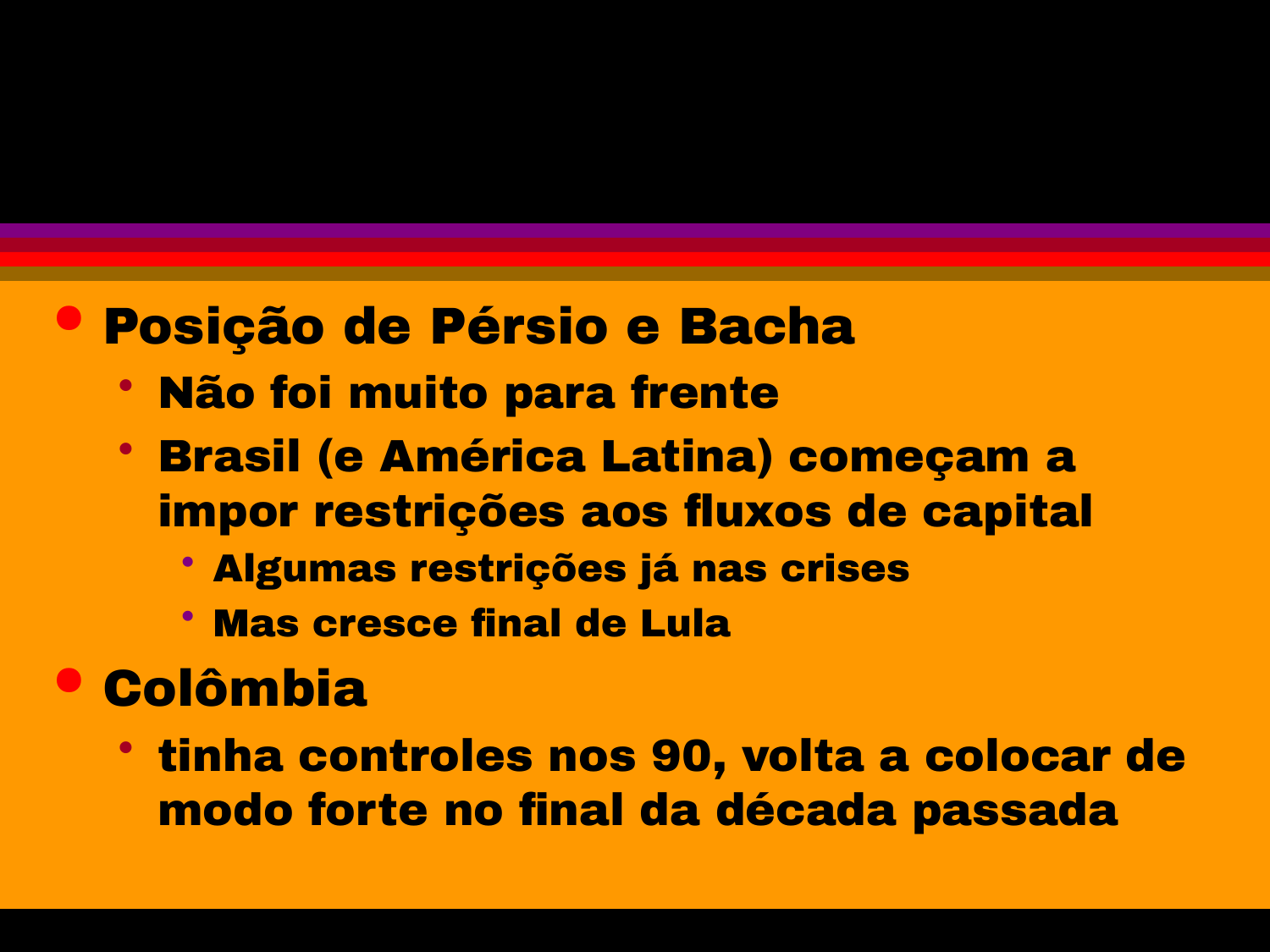

#
Posição de Pérsio e Bacha
Não foi muito para frente
Brasil (e América Latina) começam a impor restrições aos fluxos de capital
Algumas restrições já nas crises
Mas cresce final de Lula
Colômbia
tinha controles nos 90, volta a colocar de modo forte no final da década passada